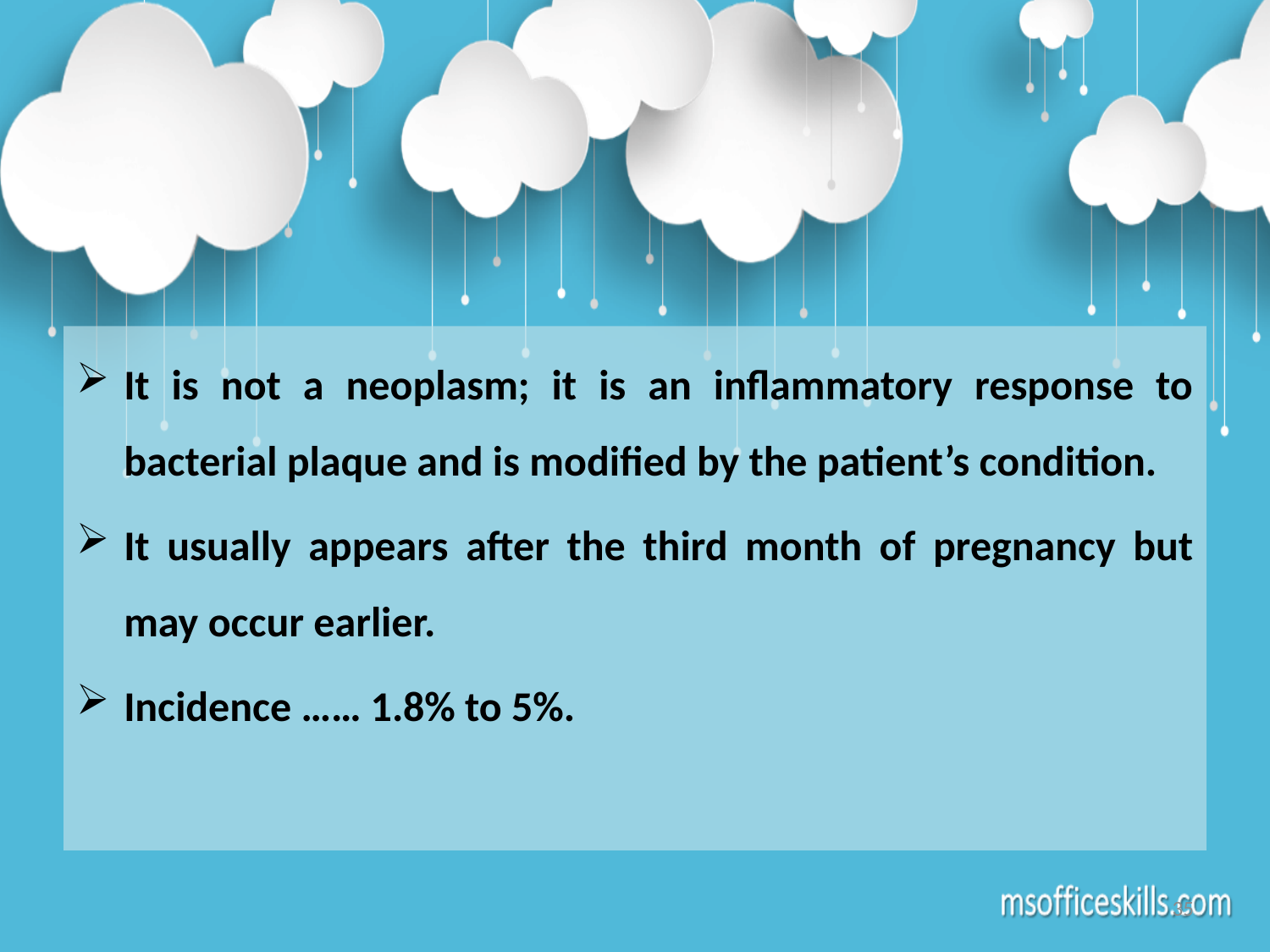

It is not a neoplasm; it is an inflammatory response to bacterial plaque and is modified by the patient’s condition.
It usually appears after the third month of pregnancy but may occur earlier.
Incidence …… 1.8% to 5%.
35